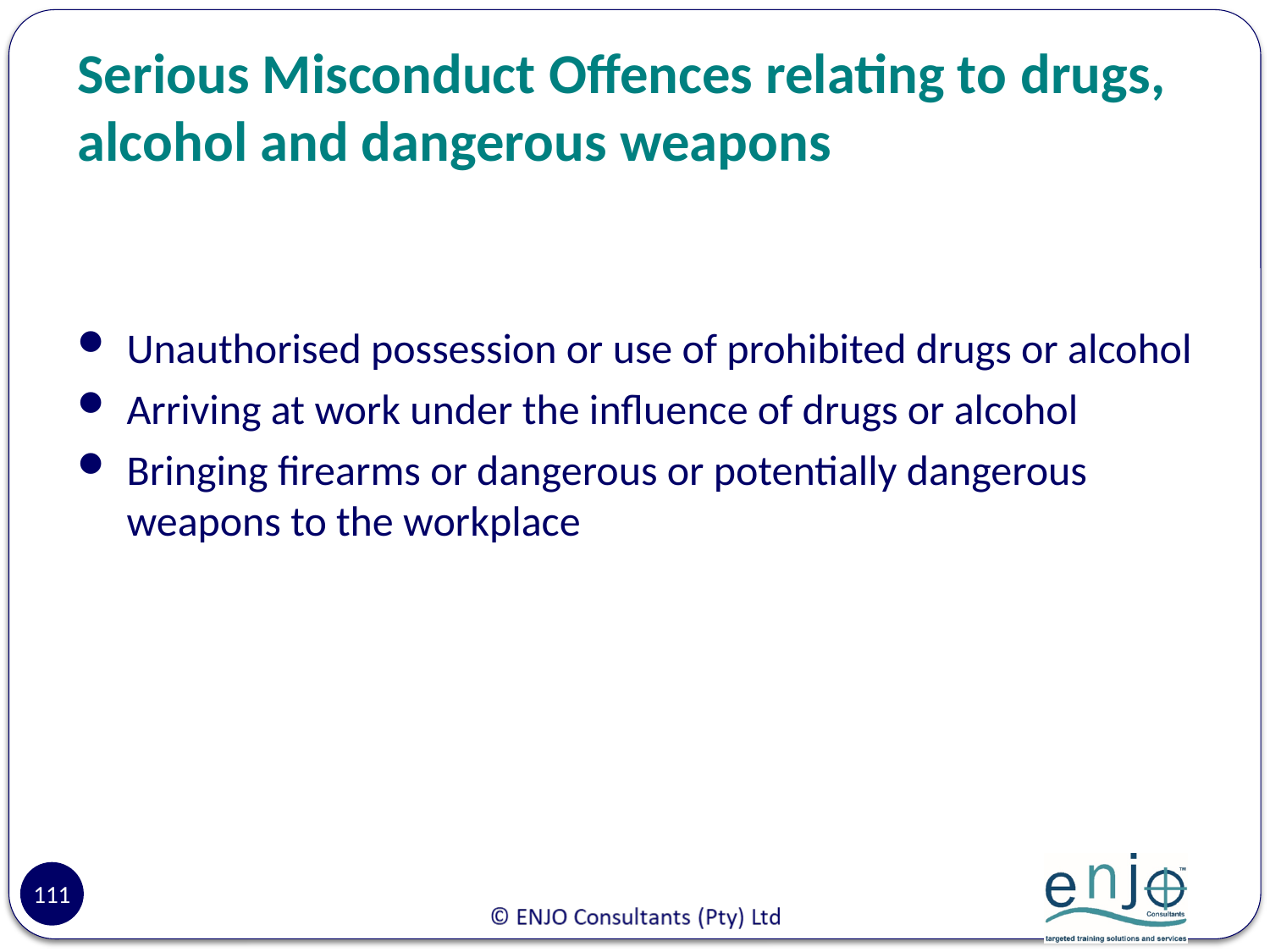

# Serious Misconduct Offences relating to drugs, alcohol and dangerous weapons

Unauthorised possession or use of prohibited drugs or alcohol
Arriving at work under the influence of drugs or alcohol
Bringing firearms or dangerous or potentially dangerous weapons to the workplace
111